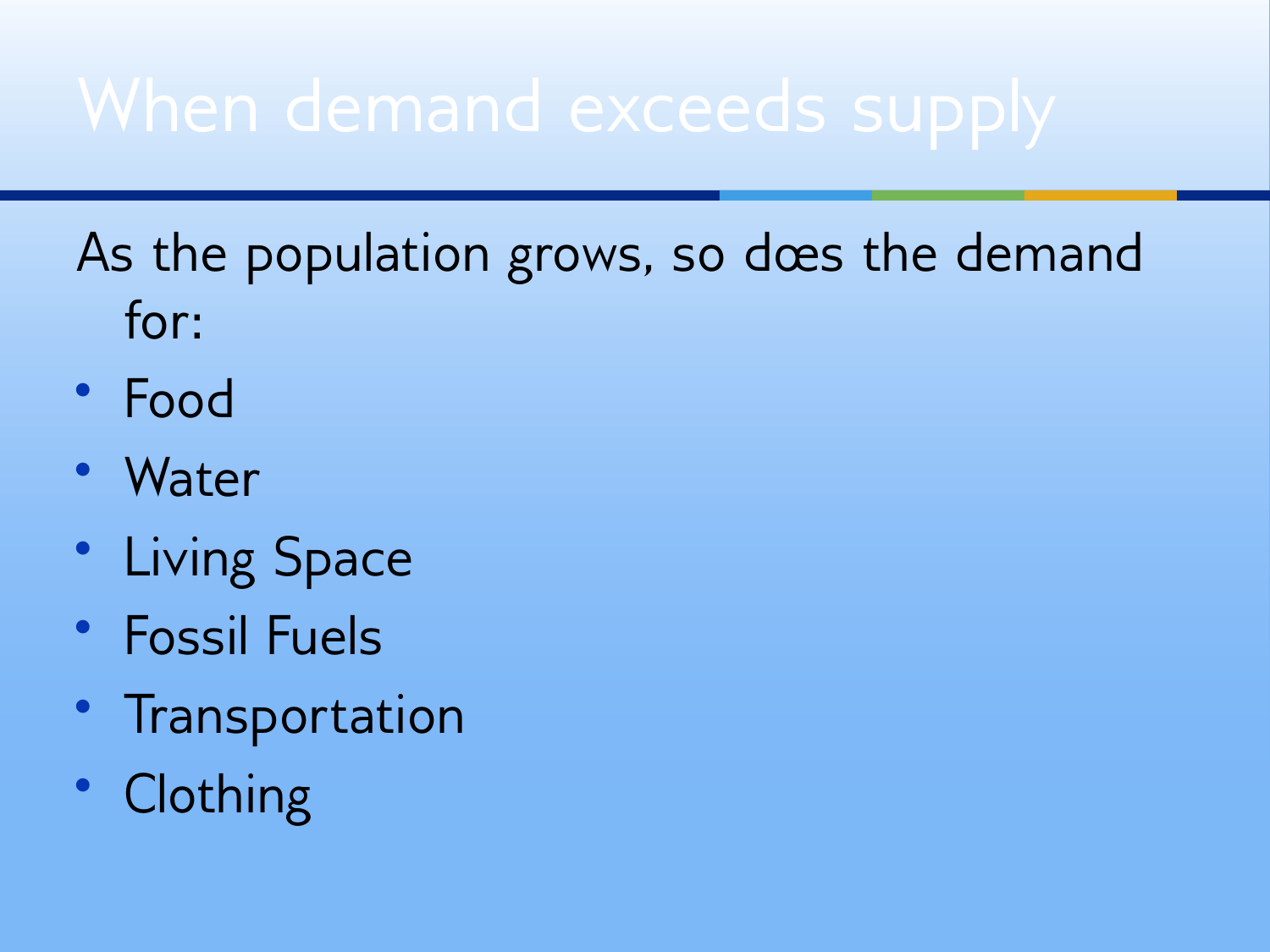

# When demand exceeds supply
As the population grows, so does the demand for:
Food
Water
Living Space
Fossil Fuels
Transportation
Clothing